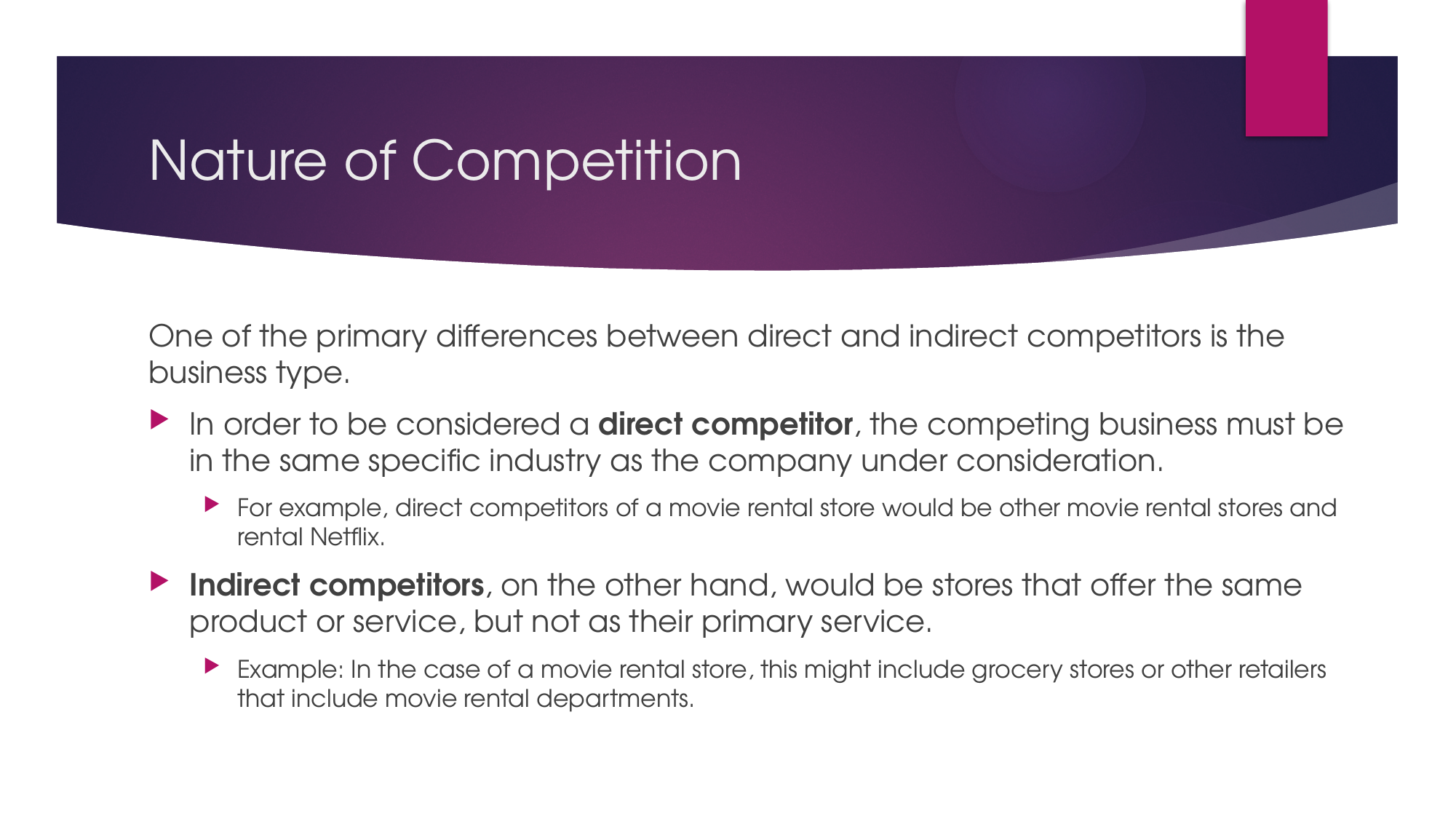

# Nature of Competition
One of the primary differences between direct and indirect competitors is the business type.
In order to be considered a direct competitor, the competing business must be in the same specific industry as the company under consideration.
For example, direct competitors of a movie rental store would be other movie rental stores and rental Netflix.
Indirect competitors, on the other hand, would be stores that offer the same product or service, but not as their primary service.
Example: In the case of a movie rental store, this might include grocery stores or other retailers that include movie rental departments.